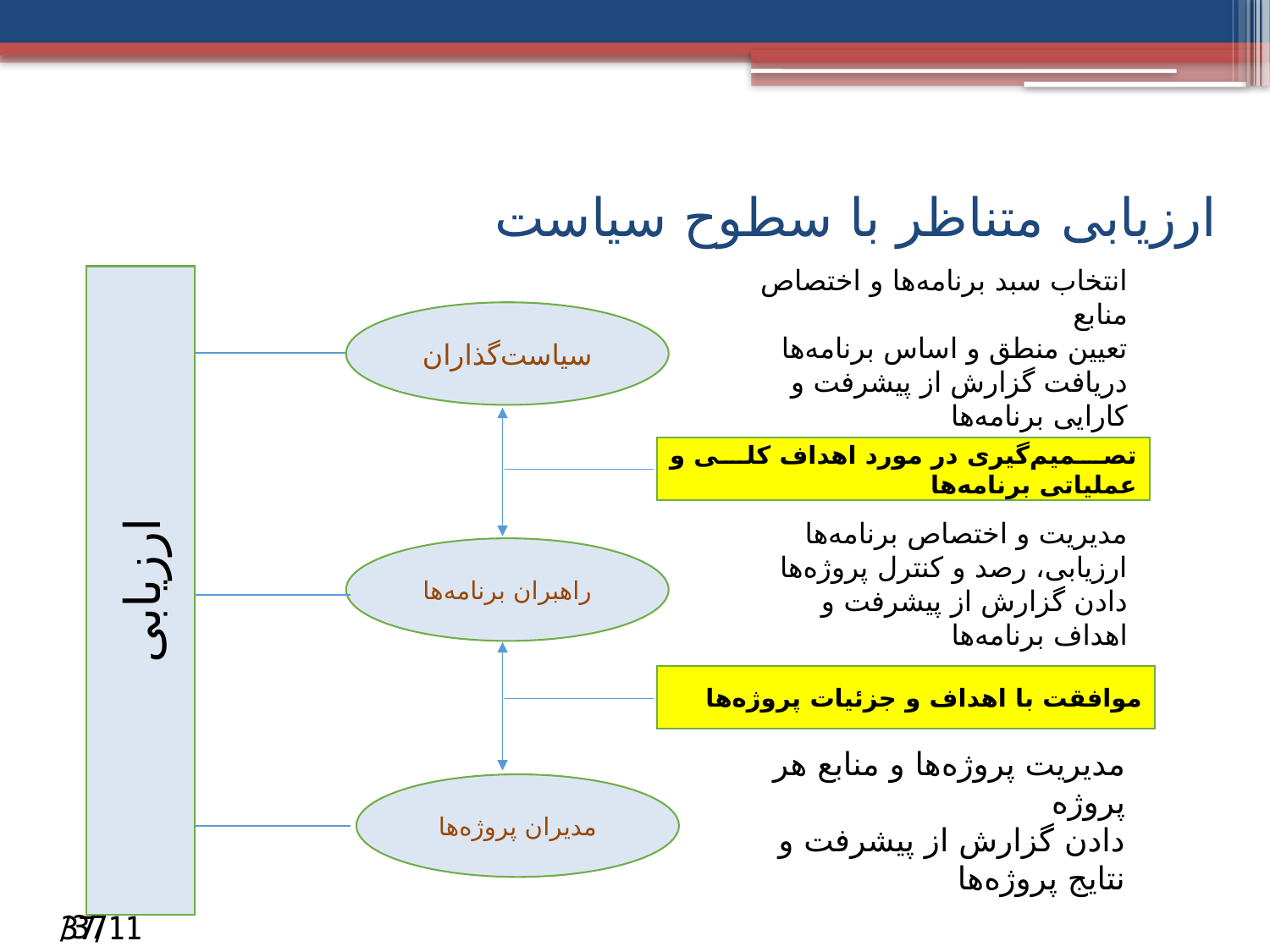

# ارزیابی متناظر با سطوح سیاست
ارزیابی
انتخاب سبد برنامه‌ها و اختصاص منابع
تعیین منطق و اساس برنامه‌ها
دریافت گزارش از پیشرفت و کارایی برنامه‌ها
سیاست‌گذاران
تصمیم‌گیری در مورد اهداف کلی و عملیاتی برنامه‌ها
مدیریت و اختصاص برنامه‌ها
ارزیابی، رصد و کنترل پروژه‌ها
دادن گزارش از پیشرفت و اهداف برنامه‌ها
راهبران برنامه‌ها
موافقت با اهداف و جزئیات پروژه‌ها
مدیریت پروژه‌ها و منابع هر پروژه
دادن گزارش از پیشرفت و نتایج پروژه‌ها
مدیران پروژه‌ها
/37
11